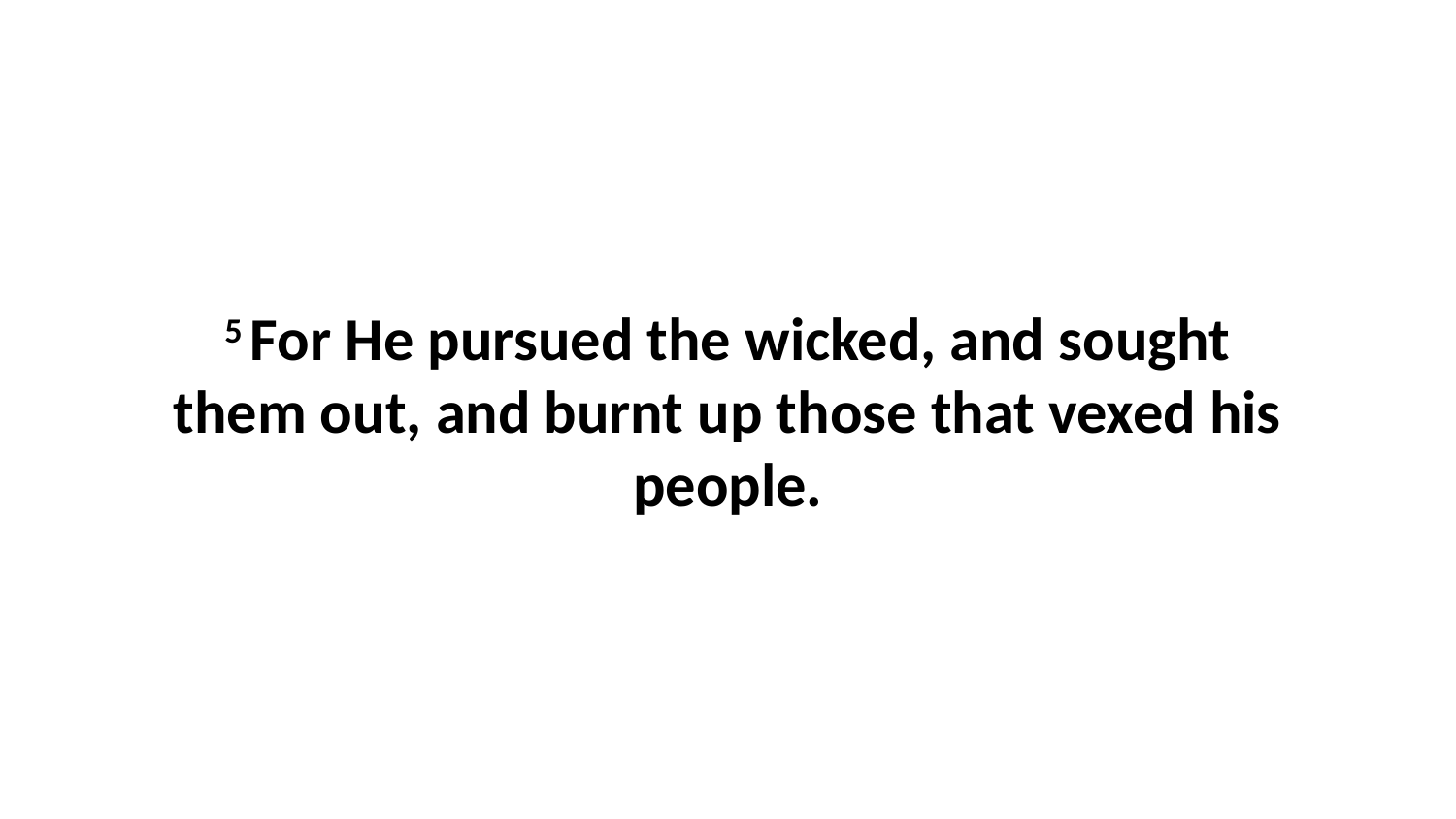

5 For He pursued the wicked, and sought them out, and burnt up those that vexed his people.